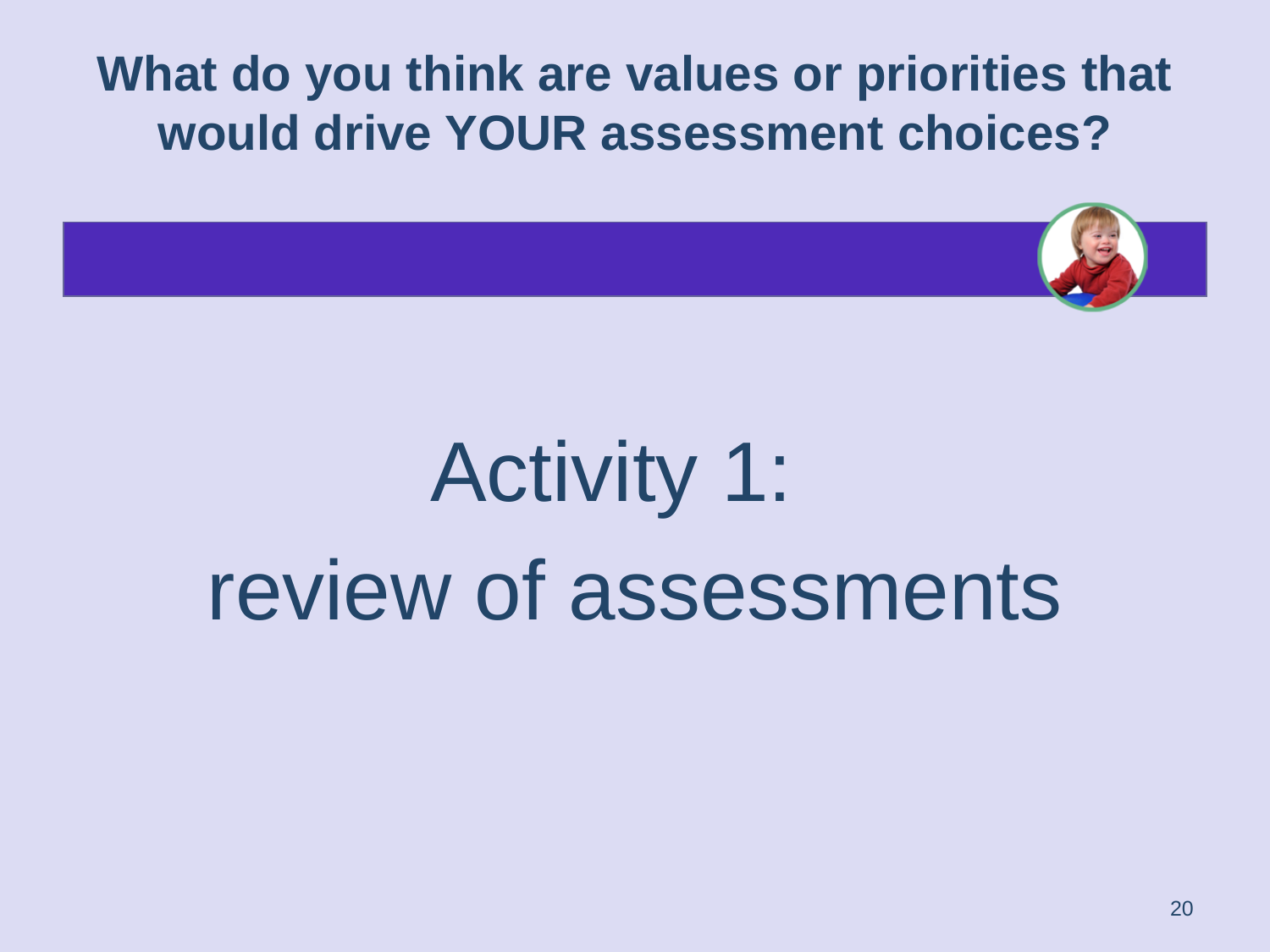

# What do you think are values or priorities that would drive YOUR assessment choices?

Activity 1:
review of assessments
20